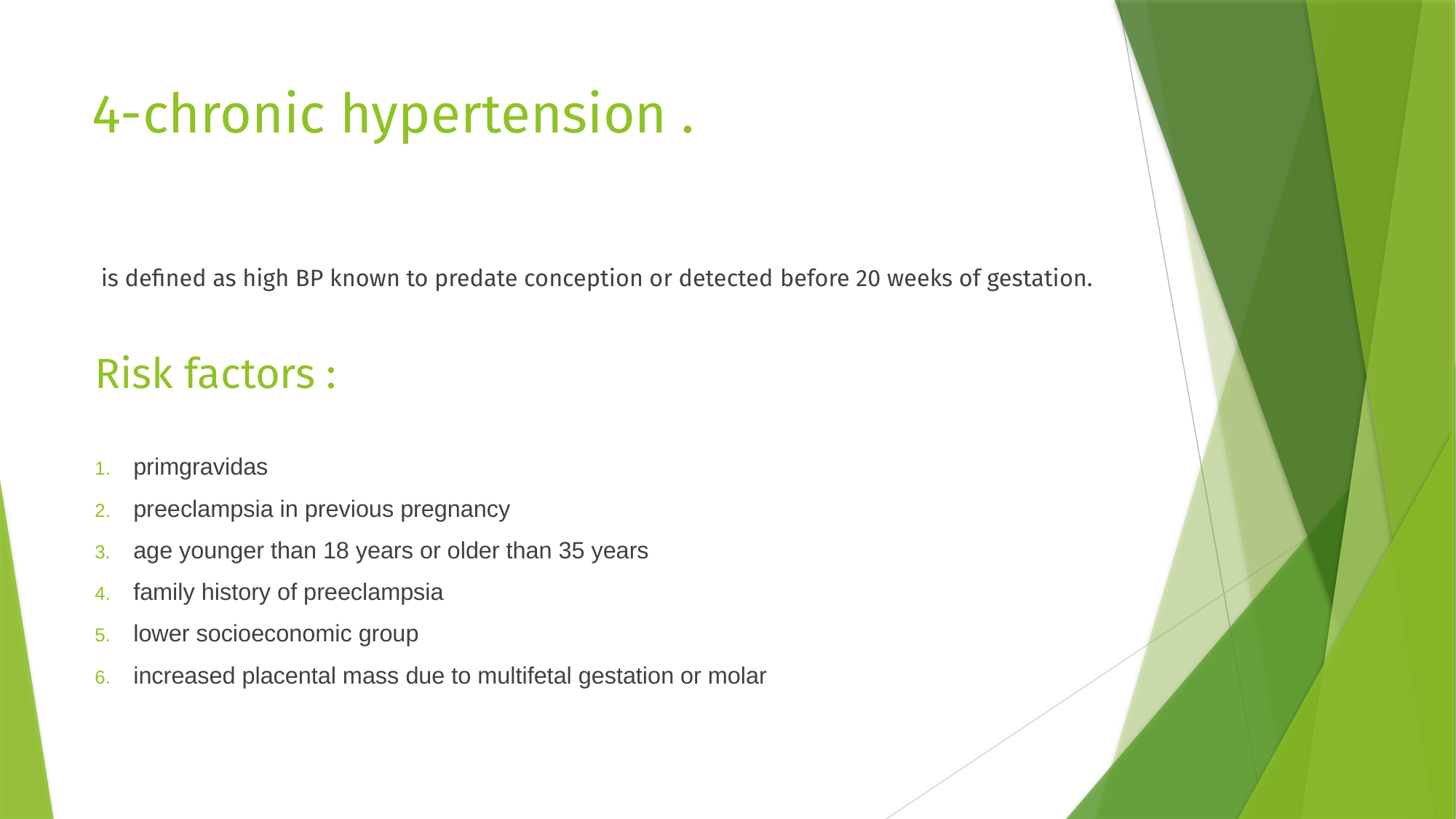

# 4-chronic hypertension .
 is defined as high BP known to predate conception or detected before 20 weeks of gestation.

Risk factors :

primgravidas
preeclampsia in previous pregnancy
age younger than 18 years or older than 35 years
family history of preeclampsia
lower socioeconomic group
increased placental mass due to multifetal gestation or molar